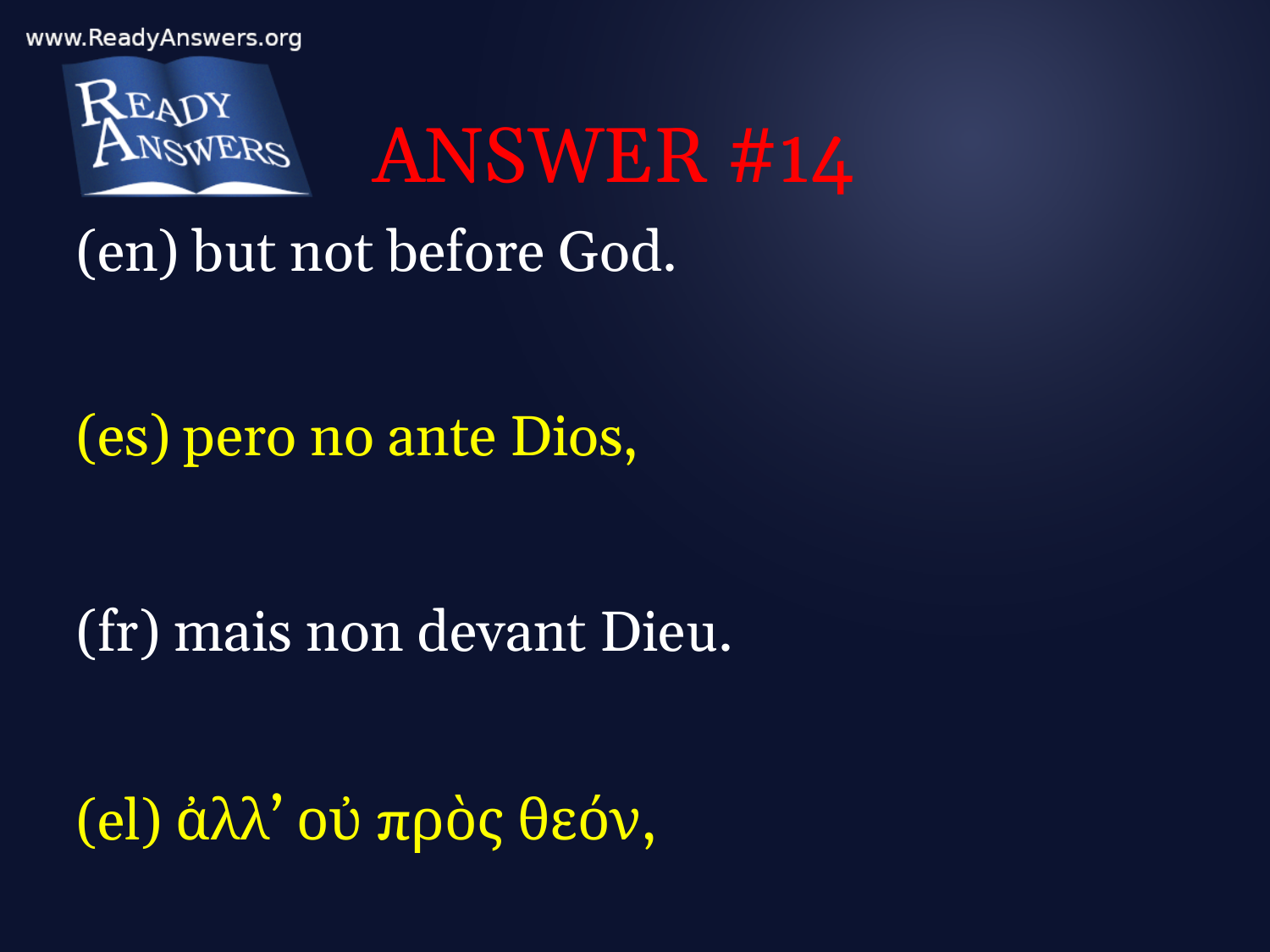

# ANSWER #14
(en) but not before God.
(es) pero no ante Dios,
(fr) mais non devant Dieu.
(el) ἀλλ’ οὐ πρὸς θεόν,